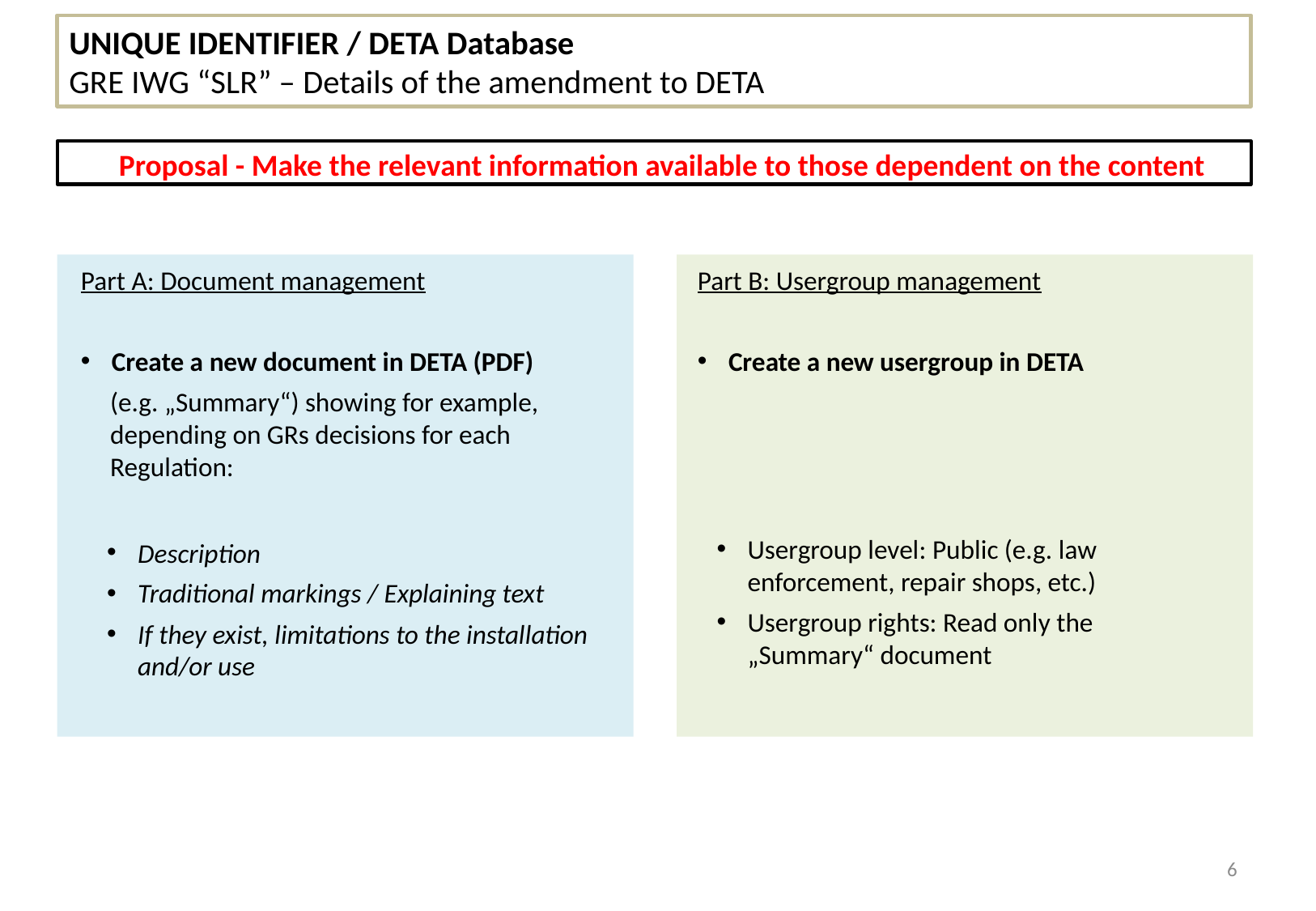

UNIQUE IDENTIFIER / DETA Database
GRE IWG “SLR” – Details of the amendment to DETA
Proposal - Make the relevant information available to those dependent on the content

Part A: Document management

Create a new document in DETA (PDF)
(e.g. „Summary“) showing for example, depending on GRs decisions for each Regulation:

Part B: Usergroup management

Create a new usergroup in DETA
Usergroup level: Public (e.g. law enforcement, repair shops, etc.)
Usergroup rights: Read only the „Summary“ document
Description
Traditional markings / Explaining text
If they exist, limitations to the installation and/or use
6